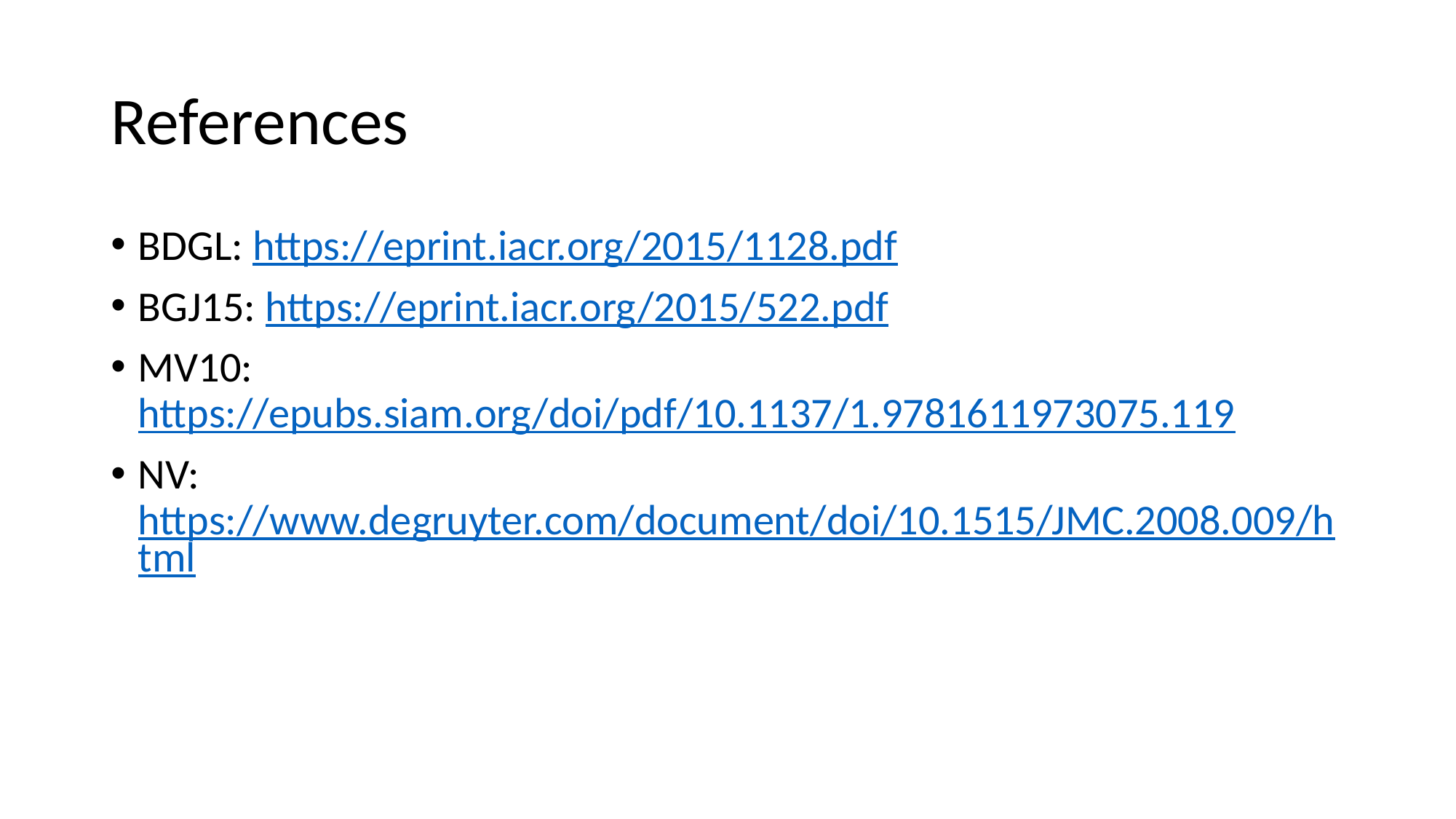

# References
BDGL: https://eprint.iacr.org/2015/1128.pdf
BGJ15: https://eprint.iacr.org/2015/522.pdf
MV10: https://epubs.siam.org/doi/pdf/10.1137/1.9781611973075.119
NV: https://www.degruyter.com/document/doi/10.1515/JMC.2008.009/html